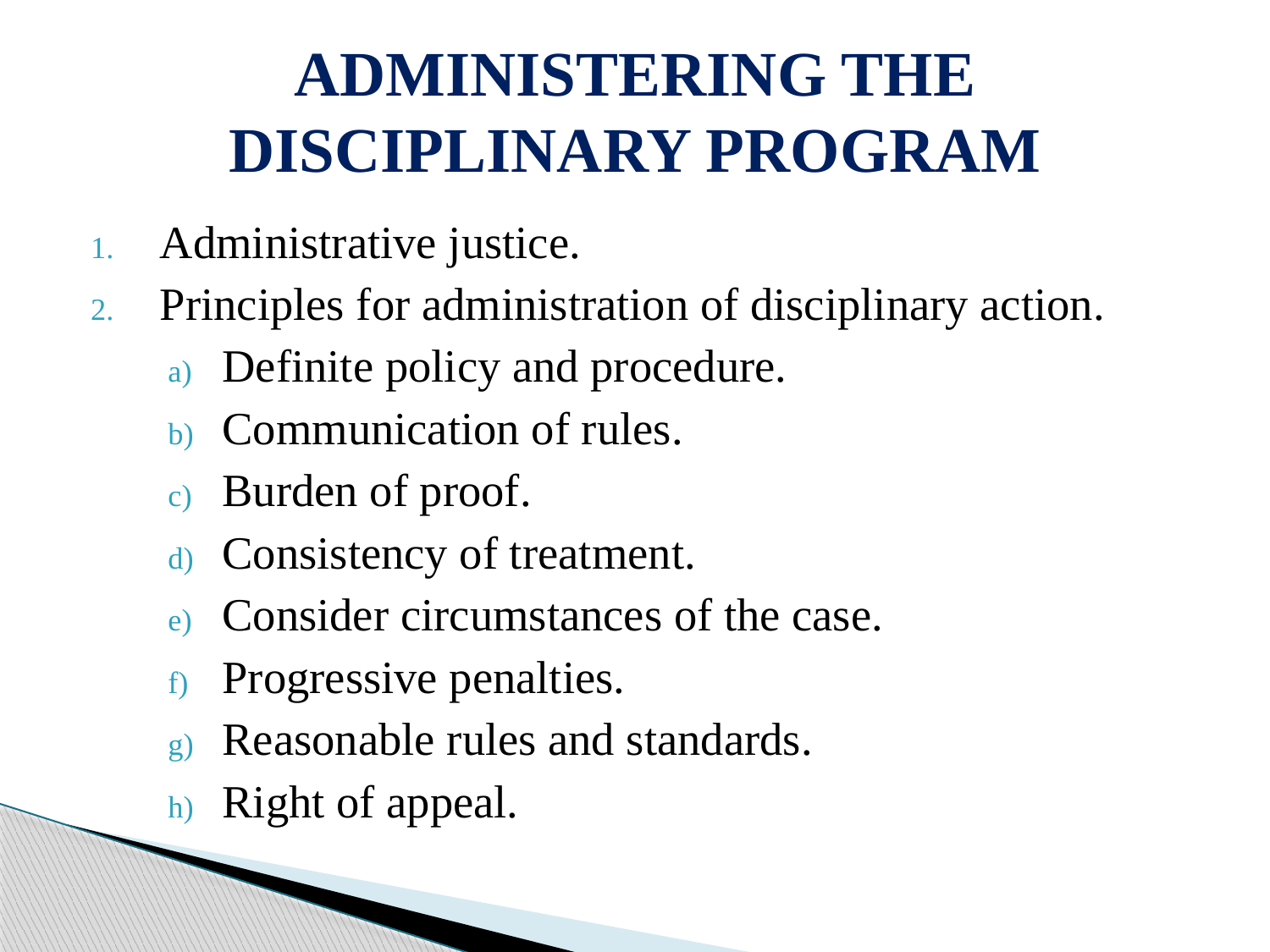

# ADMINISTERING THE DISCIPLINARY PROGRAM
Administrative justice.
Principles for administration of disciplinary action.
Definite policy and procedure.
Communication of rules.
Burden of proof.
Consistency of treatment.
Consider circumstances of the case.
Progressive penalties.
Reasonable rules and standards.
Right of appeal.